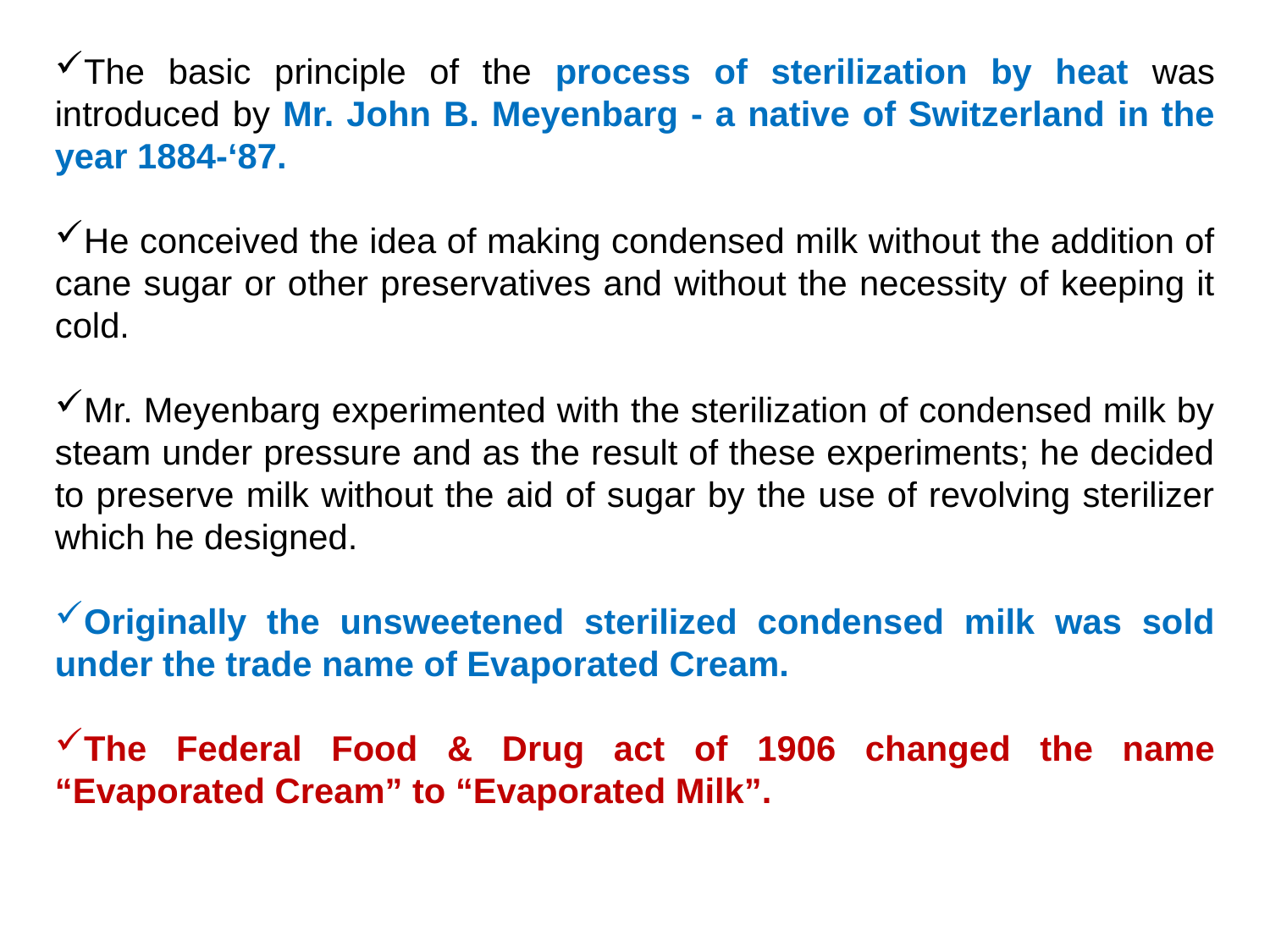

The basic principle of the process of sterilization by heat was introduced by Mr. John B. Meyenbarg - a native of Switzerland in the year 1884-‘87.

He conceived the idea of making condensed milk without the addition of cane sugar or other preservatives and without the necessity of keeping it cold.

Mr. Meyenbarg experimented with the sterilization of condensed milk by steam under pressure and as the result of these experiments; he decided to preserve milk without the aid of sugar by the use of revolving sterilizer which he designed.

Originally the unsweetened sterilized condensed milk was sold under the trade name of Evaporated Cream.

The Federal Food & Drug act of 1906 changed the name “Evaporated Cream” to “Evaporated Milk”.